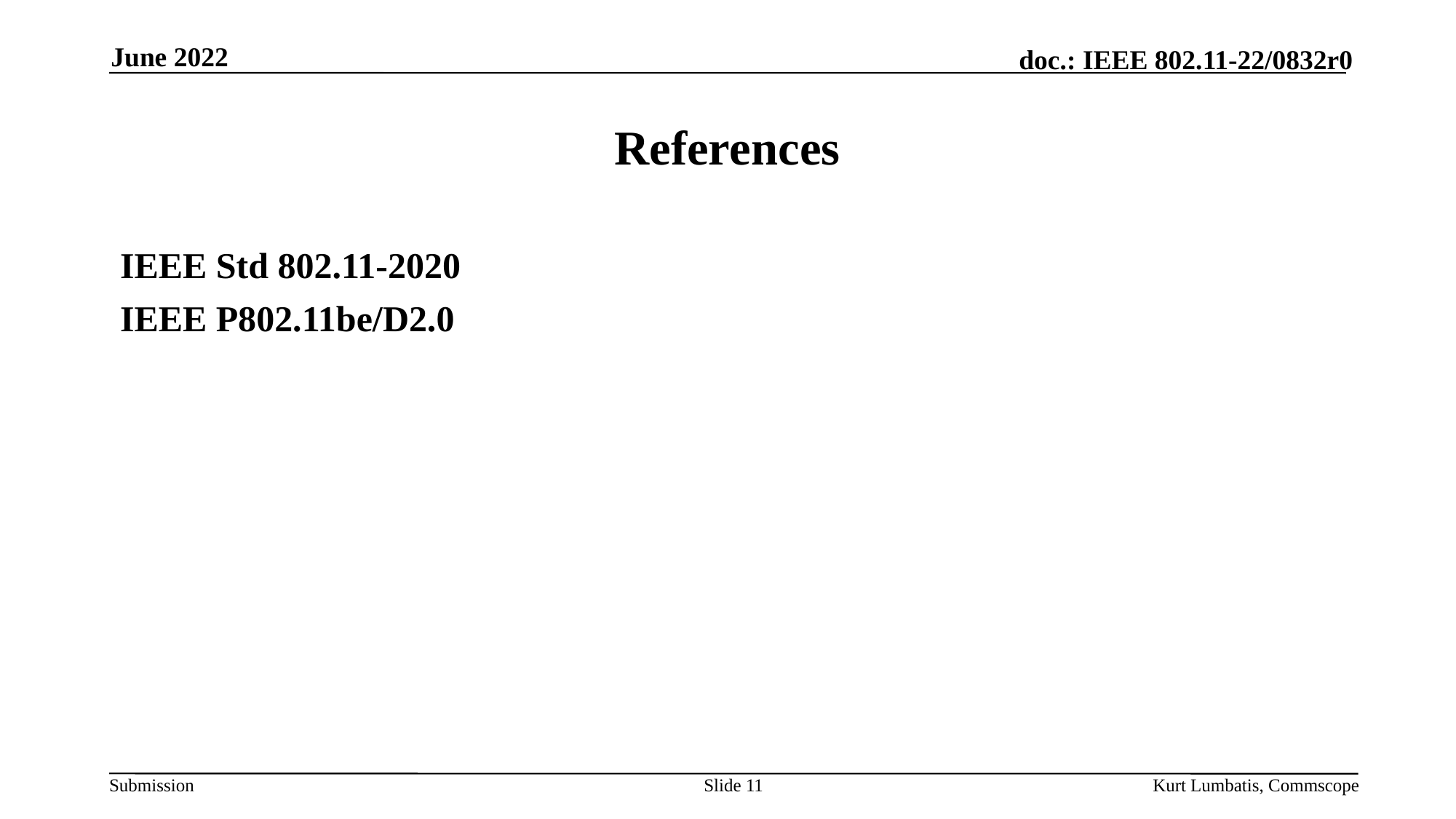

June 2022
# References
IEEE Std 802.11-2020
IEEE P802.11be/D2.0
Slide 11
Kurt Lumbatis, Commscope